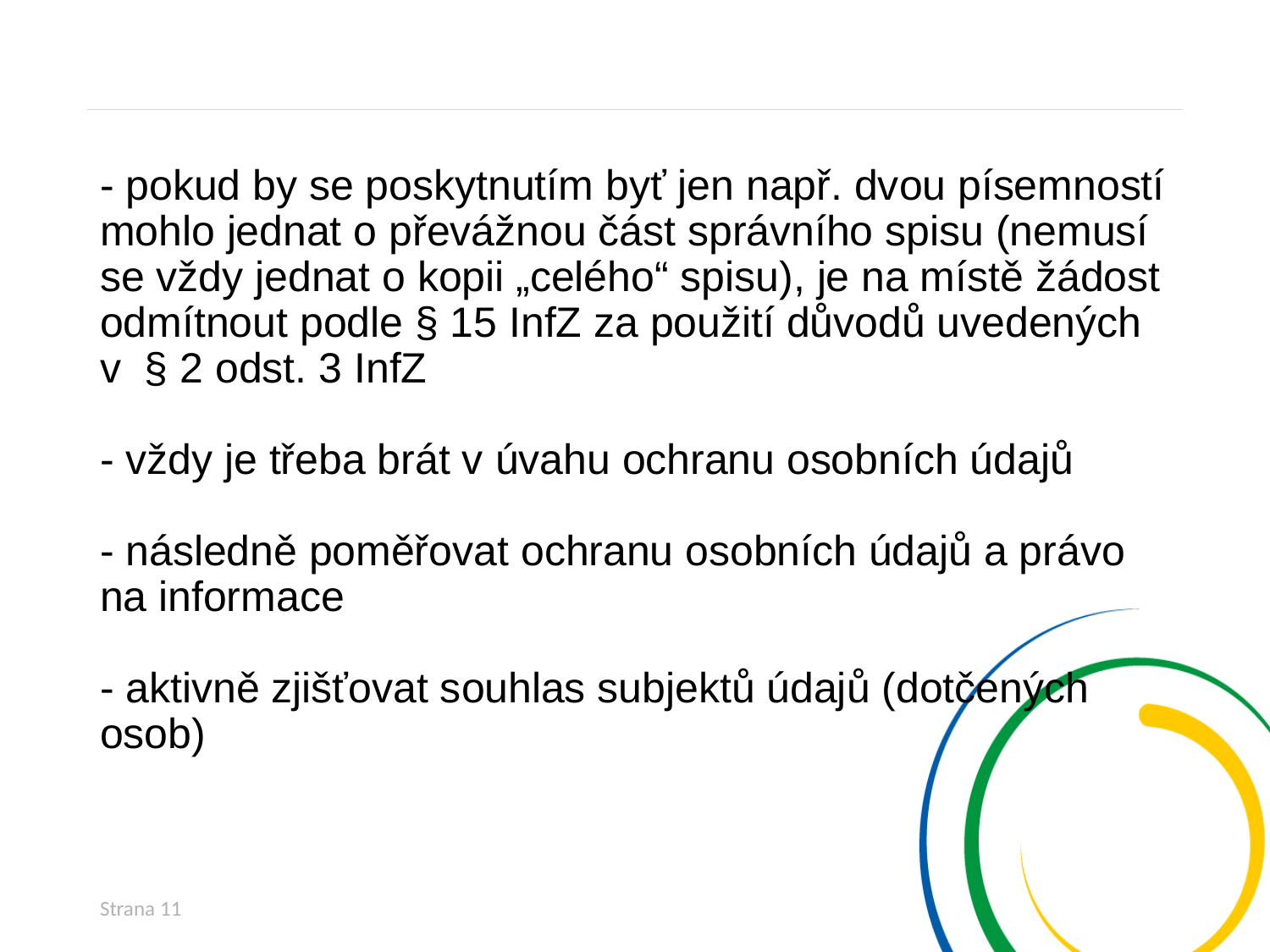

# - pokud by se poskytnutím byť jen např. dvou písemností mohlo jednat o převážnou část správního spisu (nemusí se vždy jednat o kopii „celého“ spisu), je na místě žádost odmítnout podle § 15 InfZ za použití důvodů uvedených v  § 2 odst. 3 InfZ - vždy je třeba brát v úvahu ochranu osobních údajů - následně poměřovat ochranu osobních údajů a právo na informace - aktivně zjišťovat souhlas subjektů údajů (dotčených osob)
Strana 11